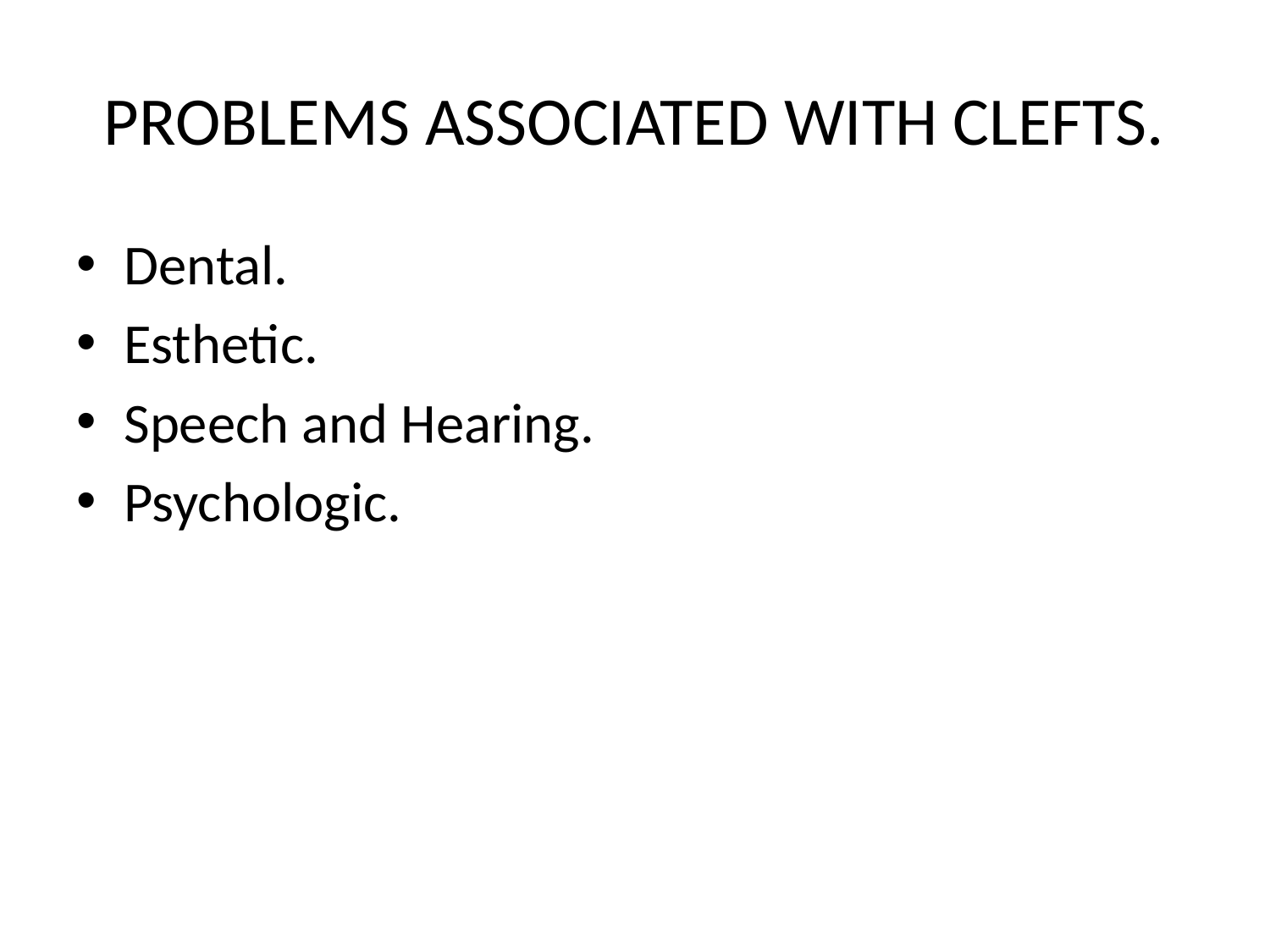

# PROBLEMS ASSOCIATED WITH CLEFTS.
Dental.
Esthetic.
Speech and Hearing.
Psychologic.